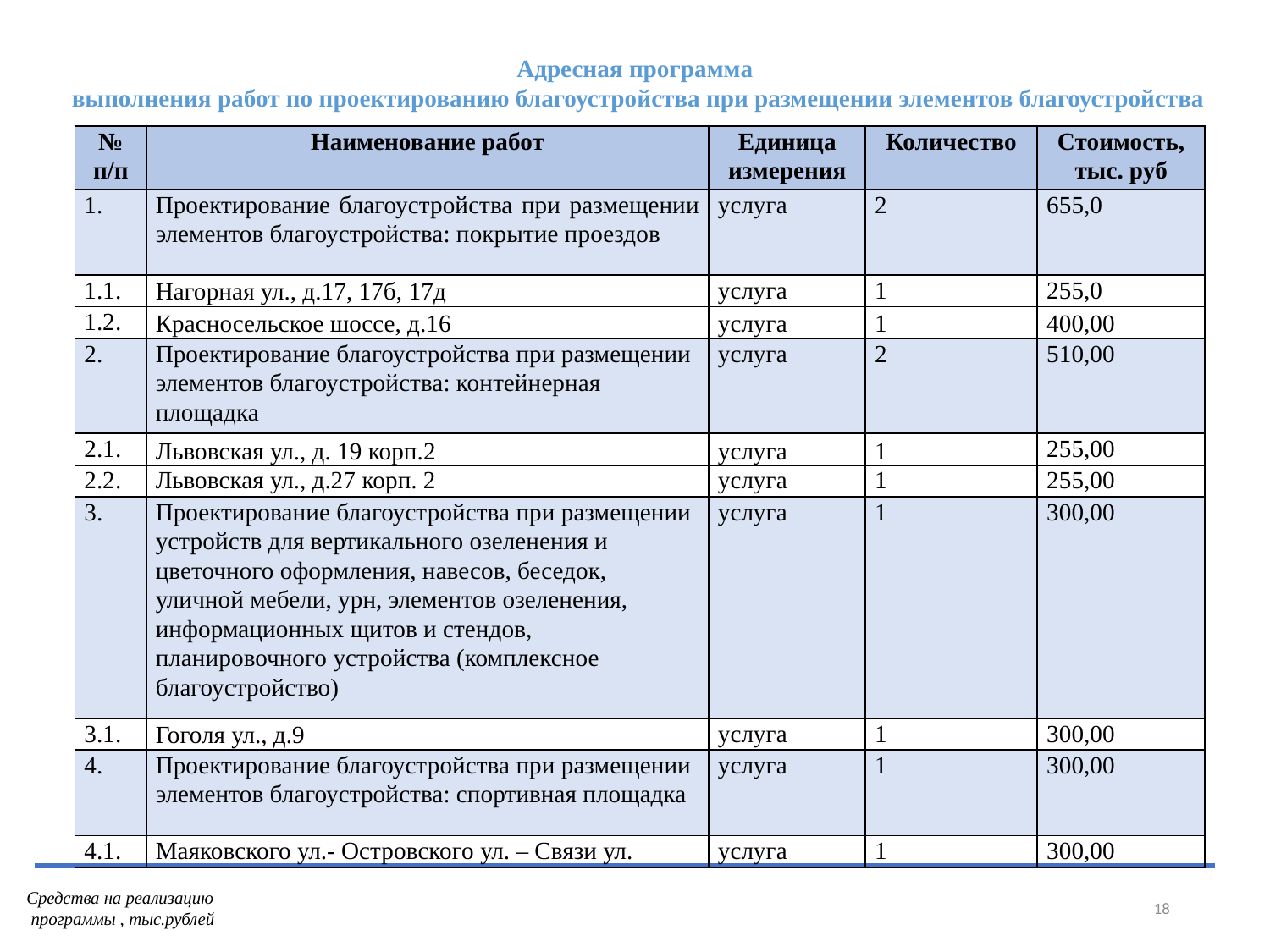

Адресная программа
 выполнения работ по проектированию благоустройства при размещении элементов благоустройства

| № п/п | Наименование работ | Единица измерения | Количество | Стоимость, тыс. руб |
| --- | --- | --- | --- | --- |
| 1. | Проектирование благоустройства при размещении элементов благоустройства: покрытие проездов | услуга | 2 | 655,0 |
| 1.1. | Нагорная ул., д.17, 17б, 17д | услуга | 1 | 255,0 |
| 1.2. | Красносельское шоссе, д.16 | услуга | 1 | 400,00 |
| 2. | Проектирование благоустройства при размещении элементов благоустройства: контейнерная площадка | услуга | 2 | 510,00 |
| 2.1. | Львовская ул., д. 19 корп.2 | услуга | 1 | 255,00 |
| 2.2. | Львовская ул., д.27 корп. 2 | услуга | 1 | 255,00 |
| 3. | Проектирование благоустройства при размещении устройств для вертикального озеленения и цветочного оформления, навесов, беседок, уличной мебели, урн, элементов озеленения, информационных щитов и стендов, планировочного устройства (комплексное благоустройство) | услуга | 1 | 300,00 |
| 3.1. | Гоголя ул., д.9 | услуга | 1 | 300,00 |
| 4. | Проектирование благоустройства при размещении элементов благоустройства: спортивная площадка | услуга | 1 | 300,00 |
| 4.1. | Маяковского ул.- Островского ул. – Связи ул. | услуга | 1 | 300,00 |
18
Средства на реализацию  программы , тыс.рублей